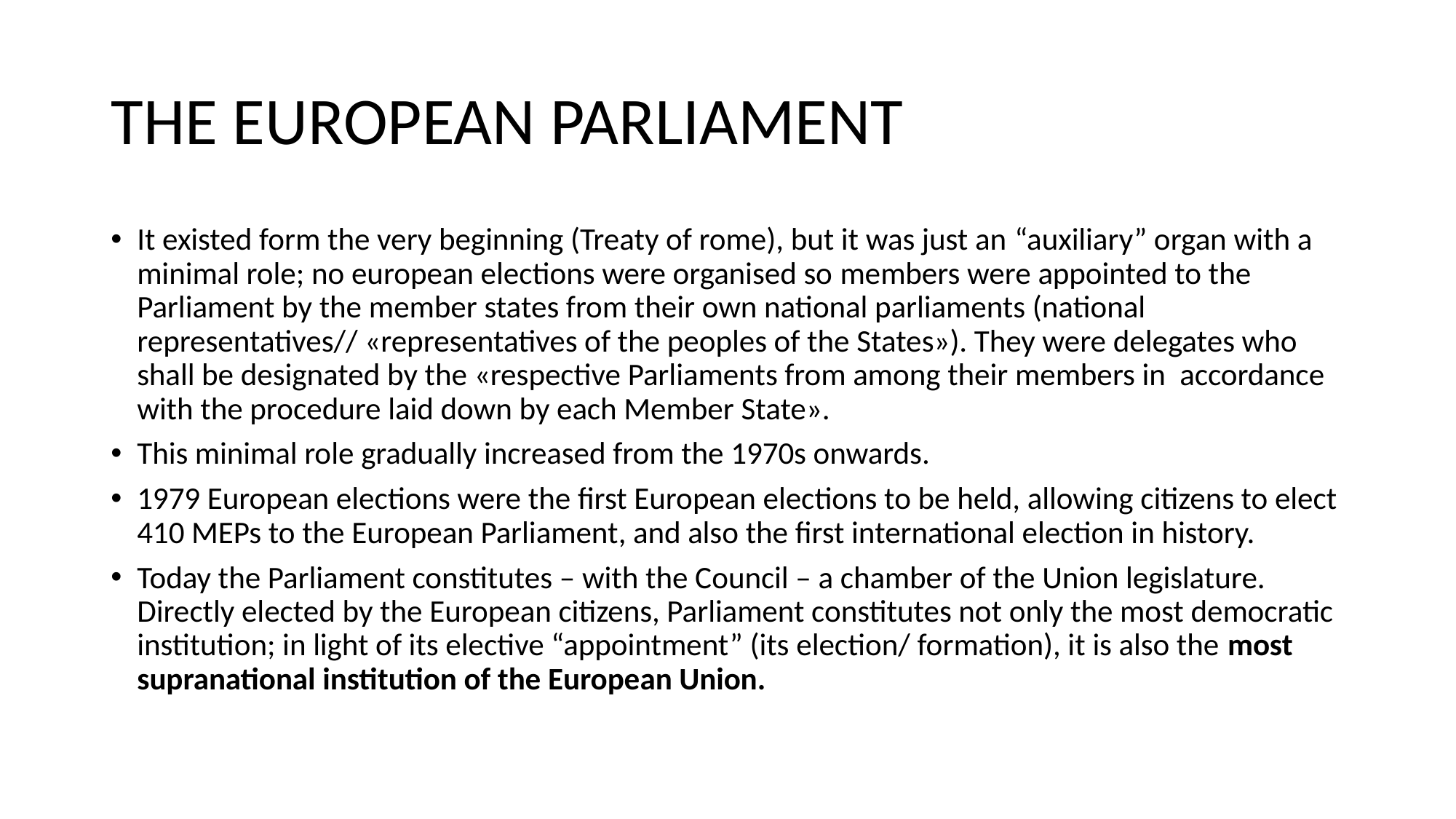

# THE EUROPEAN PARLIAMENT
It existed form the very beginning (Treaty of rome), but it was just an “auxiliary” organ with a minimal role; no european elections were organised so members were appointed to the Parliament by the member states from their own national parliaments (national representatives// «representatives of the peoples of the States»). They were delegates who shall be designated by the «respective Parliaments from among their members in  accordance with the procedure laid down by each Member State».
This minimal role gradually increased from the 1970s onwards.
1979 European elections were the first European elections to be held, allowing citizens to elect 410 MEPs to the European Parliament, and also the first international election in history.
Today the Parliament constitutes – with the Council – a chamber of the Union legislature. Directly elected by the European citizens, Parliament constitutes not only the most democratic institution; in light of its elective “appointment” (its election/ formation), it is also the most supranational institution of the European Union.